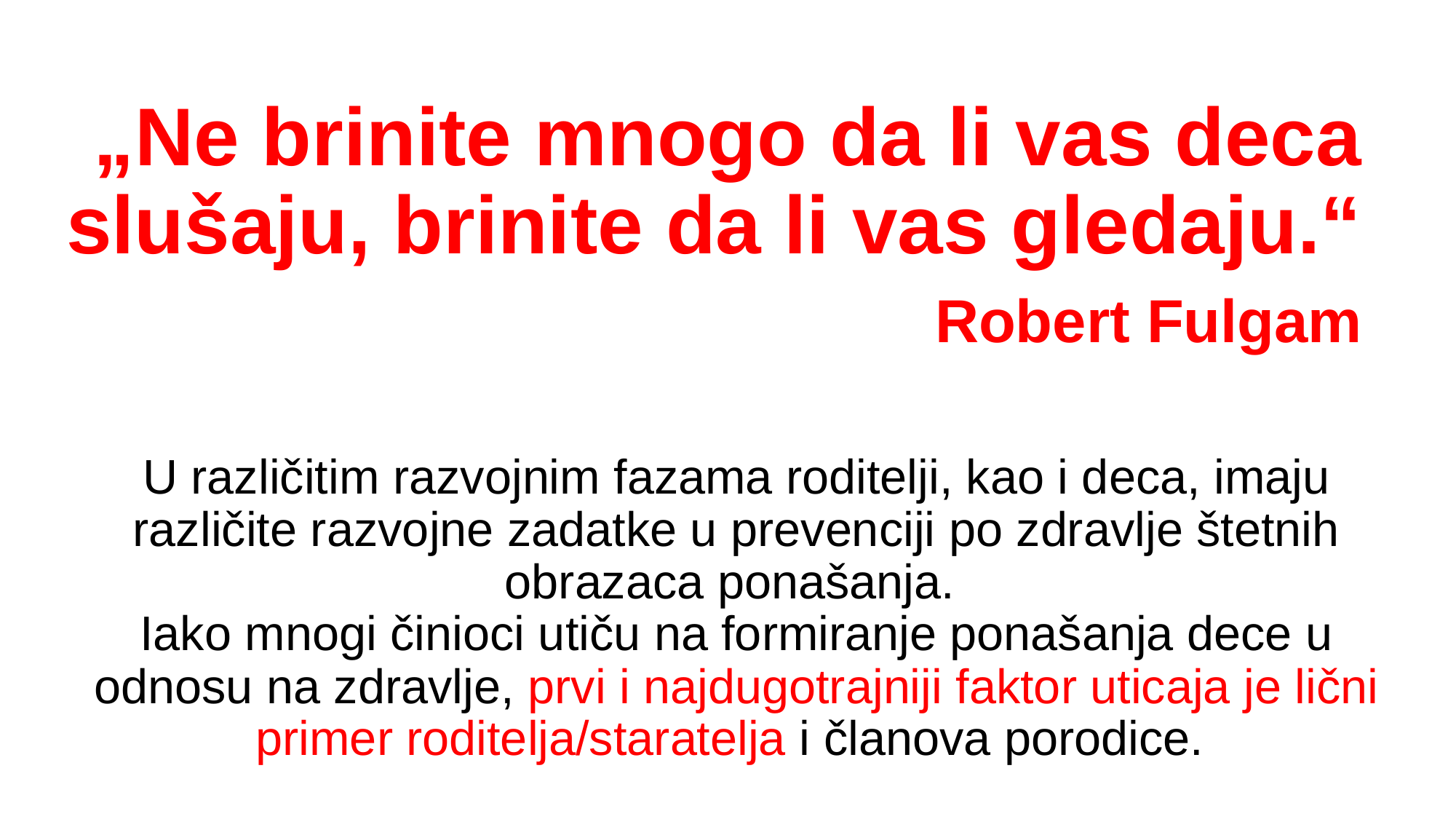

# „Ne brinite mnogo da li vas deca slušaju, brinite da li vas gledaju.“ Robert Fulgam
U različitim razvojnim fazama roditelji, kao i deca, imaju različite razvojne zadatke u prevenciji po zdravlje štetnih obrazaca ponašanja.
Iako mnogi činioci utiču na formiranje ponašanja dece u odnosu na zdravlje, prvi i najdugotrajniji faktor uticaja je lični primer roditelja/staratelja i članova porodice.